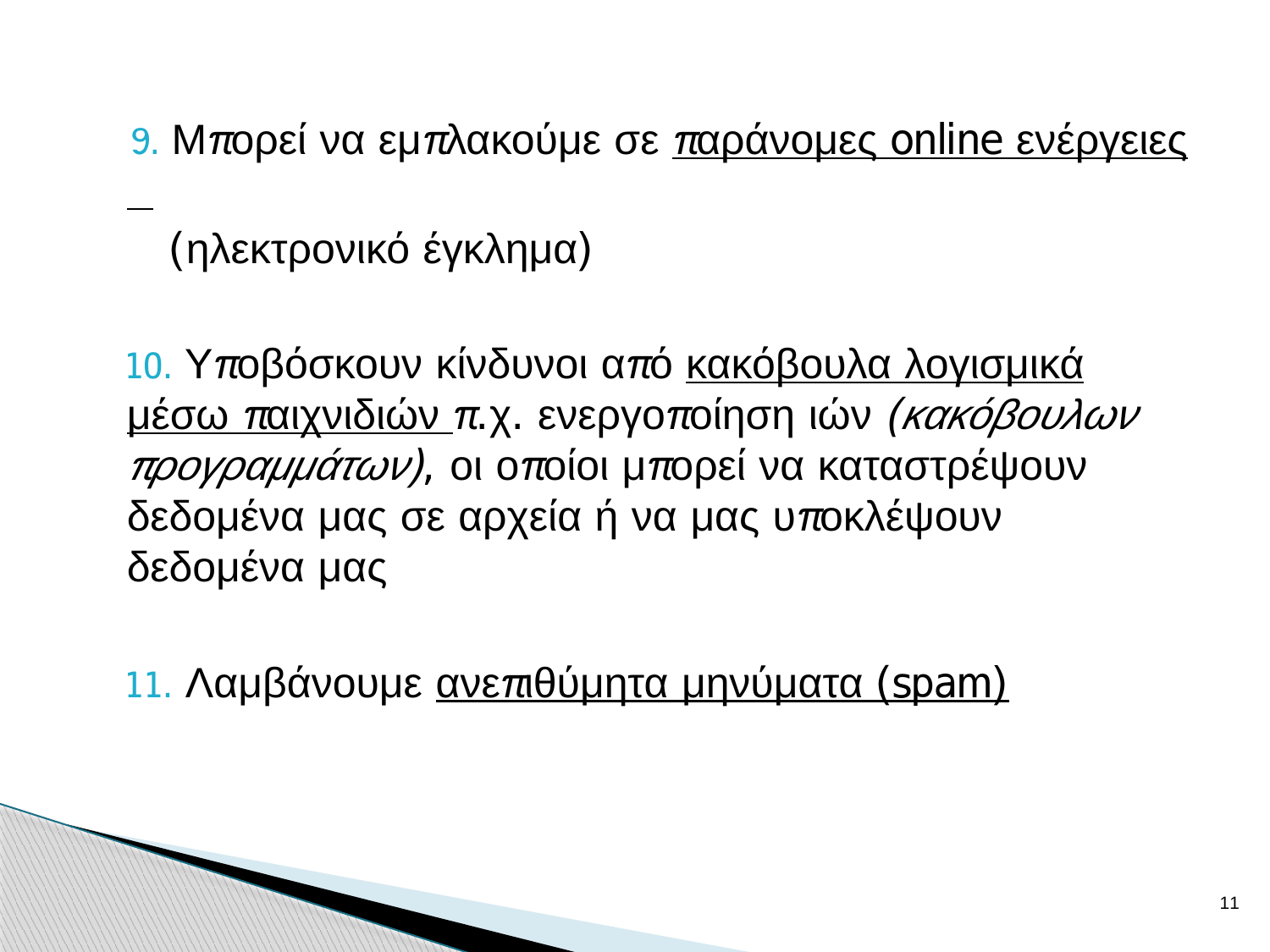

9. Μπορεί να εμπλακούμε σε παράνομες online ενέργειες
      (ηλεκτρονικό έγκλημα)

   10. Υποβόσκουν κίνδυνοι από κακόβουλα λογισμικά μέσω παιχνιδιών π.χ. ενεργοποίηση ιών (κακόβουλων προγραμμάτων), οι οποίοι μπορεί να καταστρέψουν δεδομένα μας σε αρχεία ή να μας υποκλέψουν δεδομένα μας

   11. Λαμβάνουμε ανεπιθύμητα μηνύματα (spam)

11